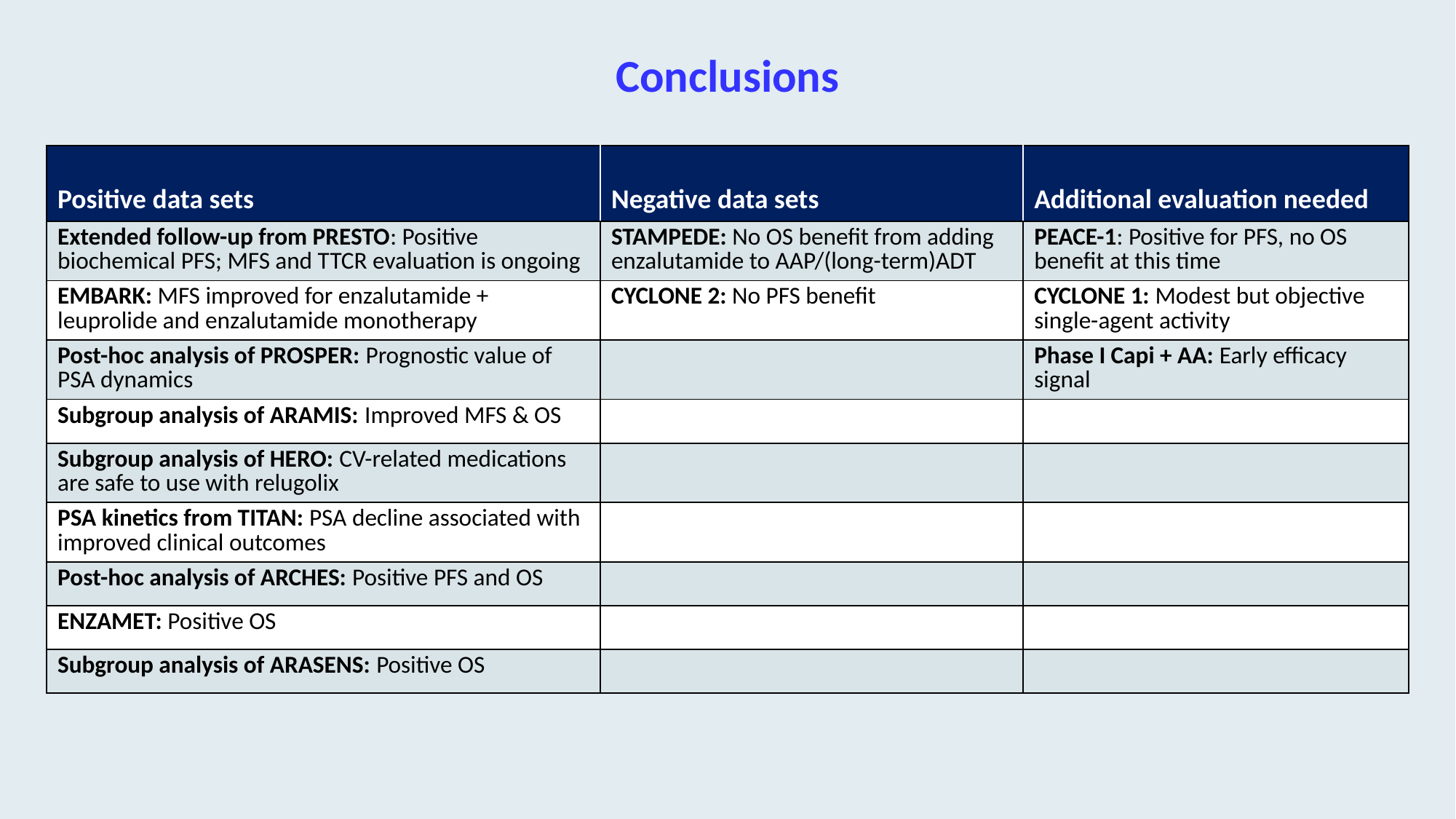

# Conclusions
| Positive data sets | Negative data sets | Additional evaluation needed |
| --- | --- | --- |
| Extended follow-up from PRESTO: Positive biochemical PFS; MFS and TTCR evaluation is ongoing | STAMPEDE: No OS benefit from adding enzalutamide to AAP/(long-term)ADT | PEACE-1: Positive for PFS, no OS benefit at this time |
| EMBARK: MFS improved for enzalutamide + leuprolide and enzalutamide monotherapy | CYCLONE 2: No PFS benefit | CYCLONE 1: Modest but objective single-agent activity |
| Post-hoc analysis of PROSPER: Prognostic value of PSA dynamics |  | Phase I Capi + AA: Early efficacy signal |
| Subgroup analysis of ARAMIS: Improved MFS & OS |  |  |
| Subgroup analysis of HERO: CV-related medications are safe to use with relugolix |  |  |
| PSA kinetics from TITAN: PSA decline associated with improved clinical outcomes |  |  |
| Post-hoc analysis of ARCHES: Positive PFS and OS |  |  |
| ENZAMET: Positive OS |  |  |
| Subgroup analysis of ARASENS: Positive OS |  |  |